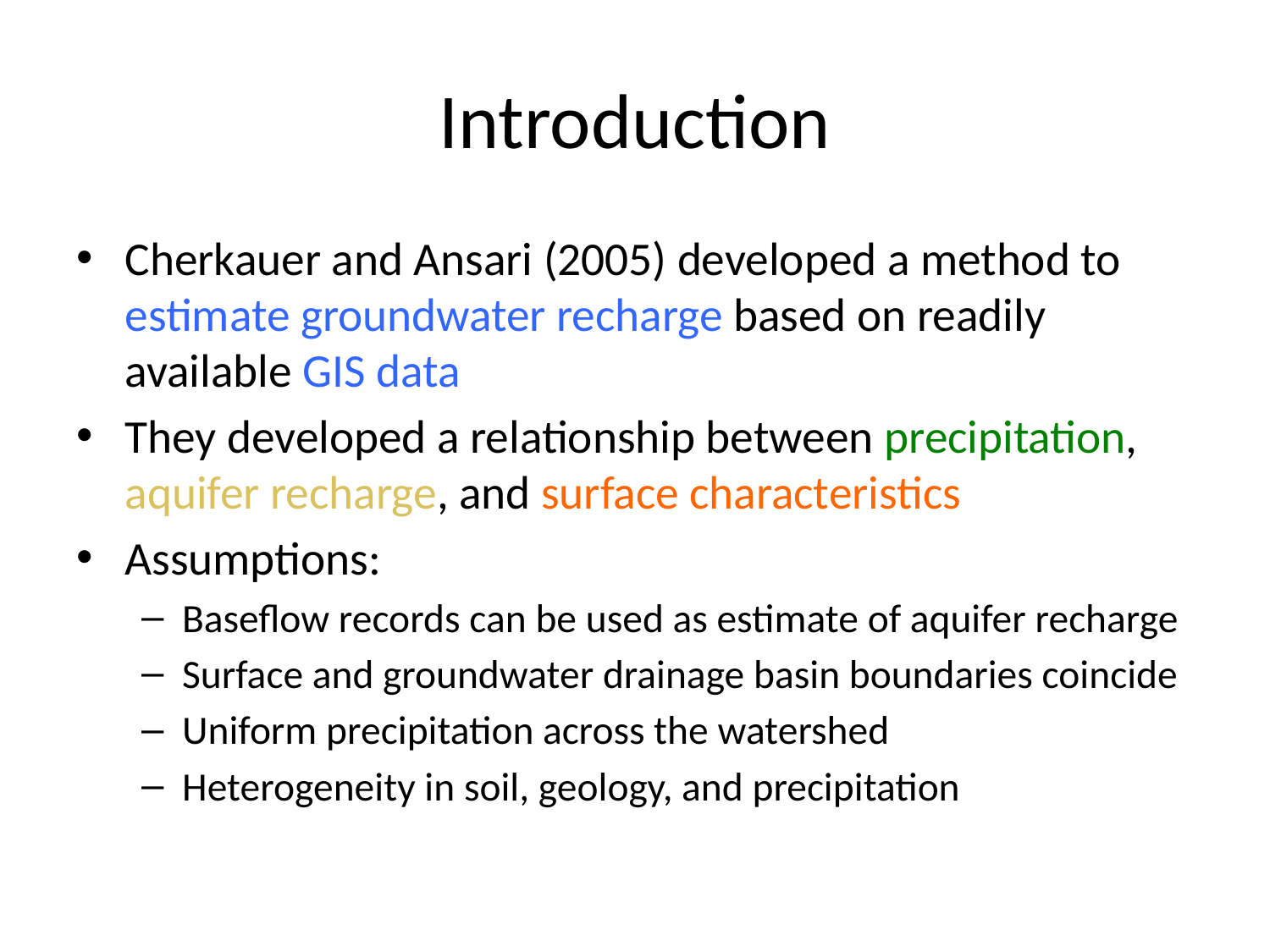

# Introduction
Cherkauer and Ansari (2005) developed a method to estimate groundwater recharge based on readily available GIS data
They developed a relationship between precipitation, aquifer recharge, and surface characteristics
Assumptions:
Baseflow records can be used as estimate of aquifer recharge
Surface and groundwater drainage basin boundaries coincide
Uniform precipitation across the watershed
Heterogeneity in soil, geology, and precipitation